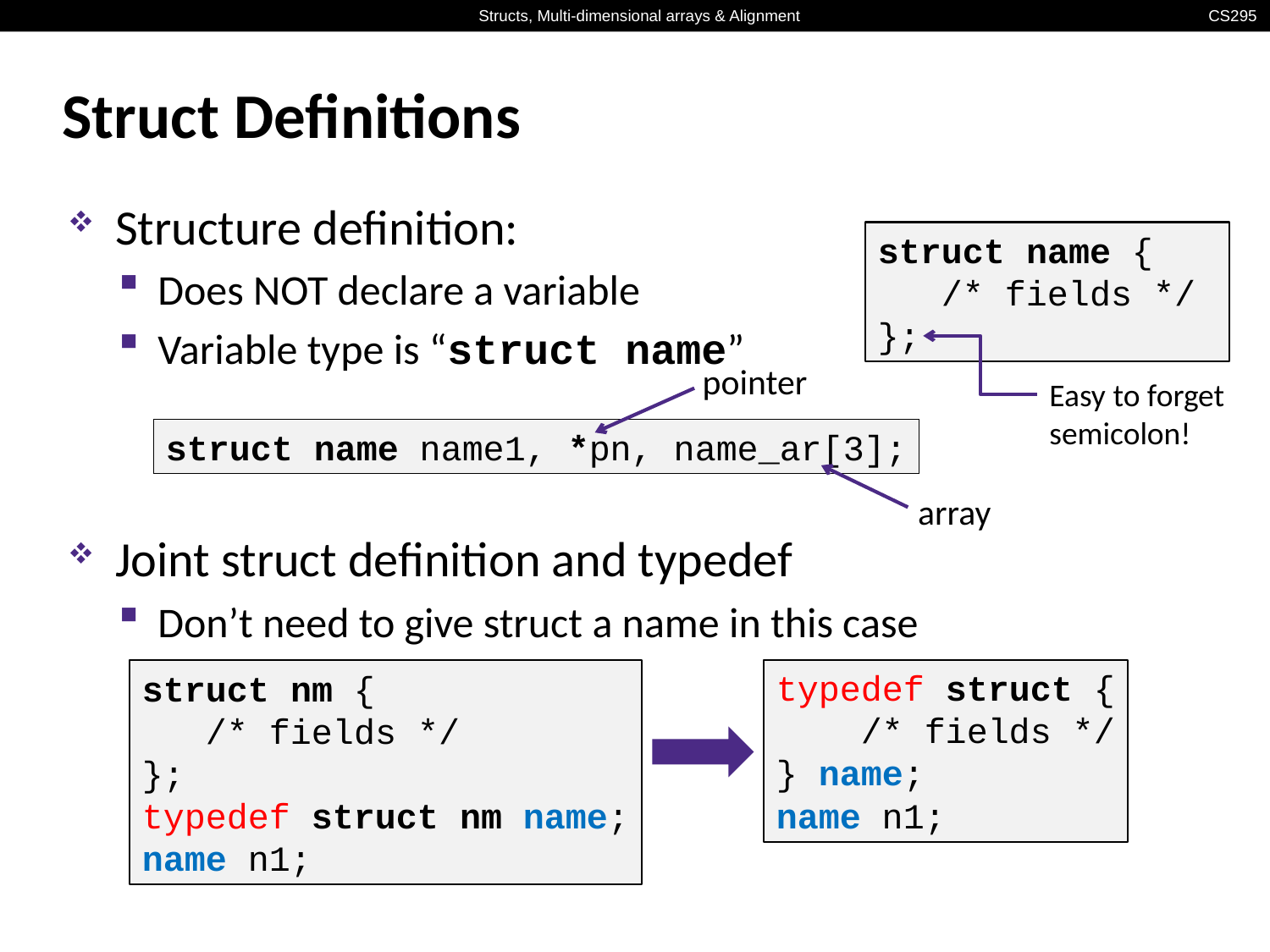

# Struct Definitions
Structure definition:
Does NOT declare a variable
Variable type is “struct name”

Joint struct definition and typedef
Don’t need to give struct a name in this case
struct name {
   /* fields */
};
pointer
Easy to forget semicolon!
struct name name1, *pn, name_ar[3];
array
struct nm {
   /* fields */
};
typedef struct nm name;
name n1;
typedef struct {
    /* fields */
} name;
name n1;